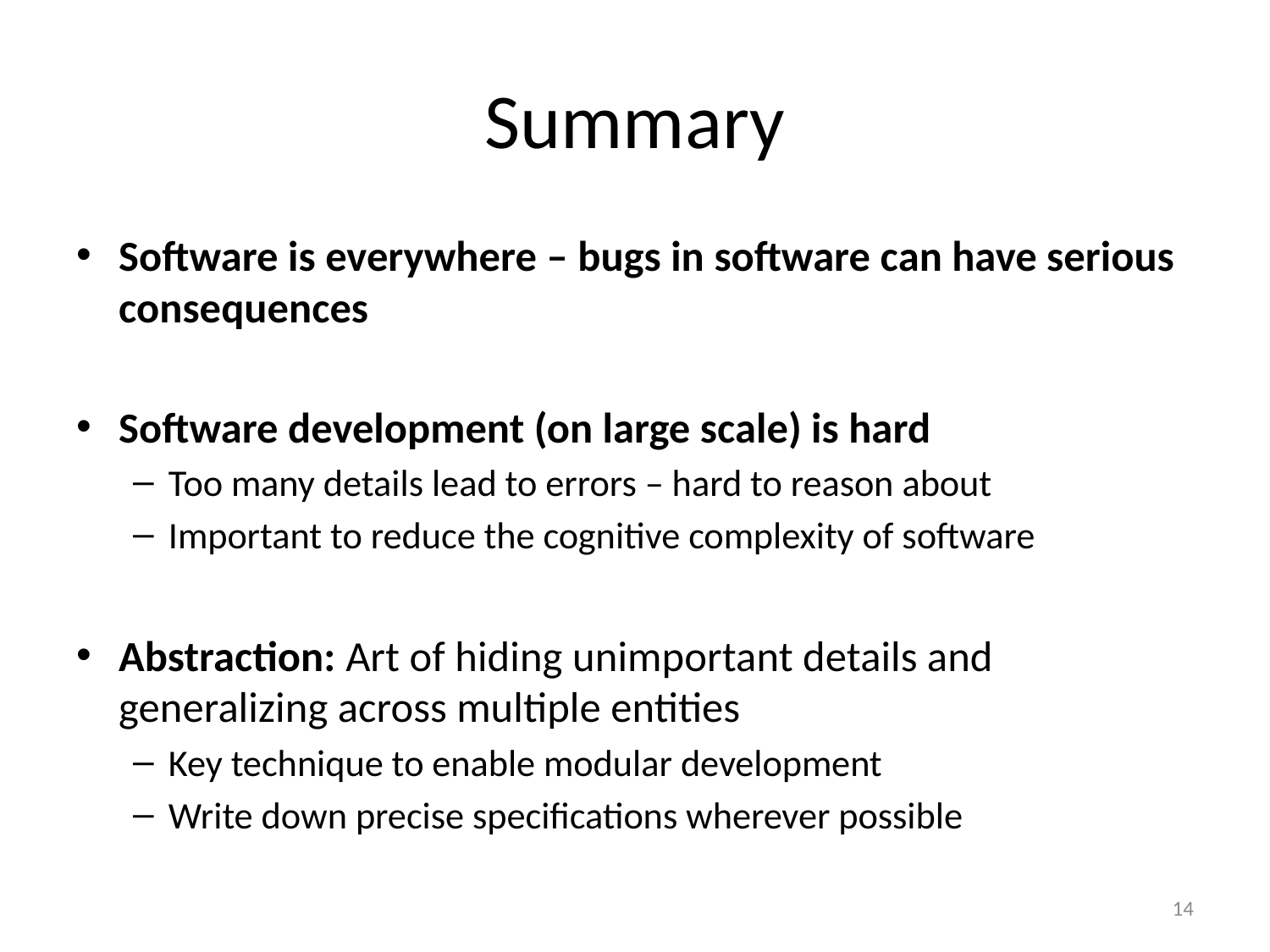

# Summary
Software is everywhere – bugs in software can have serious consequences

Software development (on large scale) is hard
Too many details lead to errors – hard to reason about
Important to reduce the cognitive complexity of software

Abstraction: Art of hiding unimportant details and generalizing across multiple entities
Key technique to enable modular development
Write down precise specifications wherever possible
14